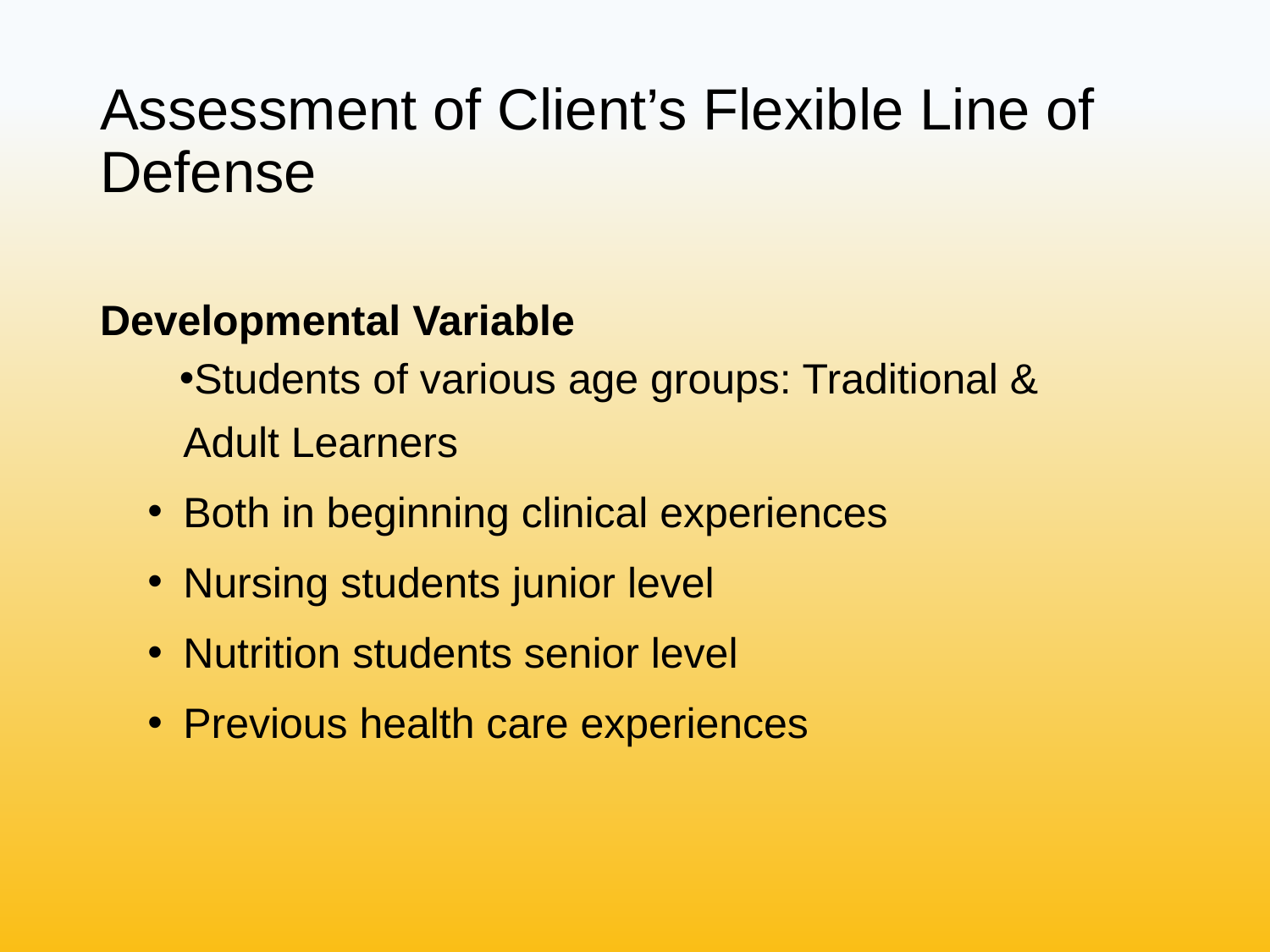

# Assessment of Client’s Flexible Line of Defense

Developmental Variable
Students of various age groups: Traditional &
   Adult Learners
 Both in beginning clinical experiences
 Nursing students junior level
 Nutrition students senior level
 Previous health care experiences